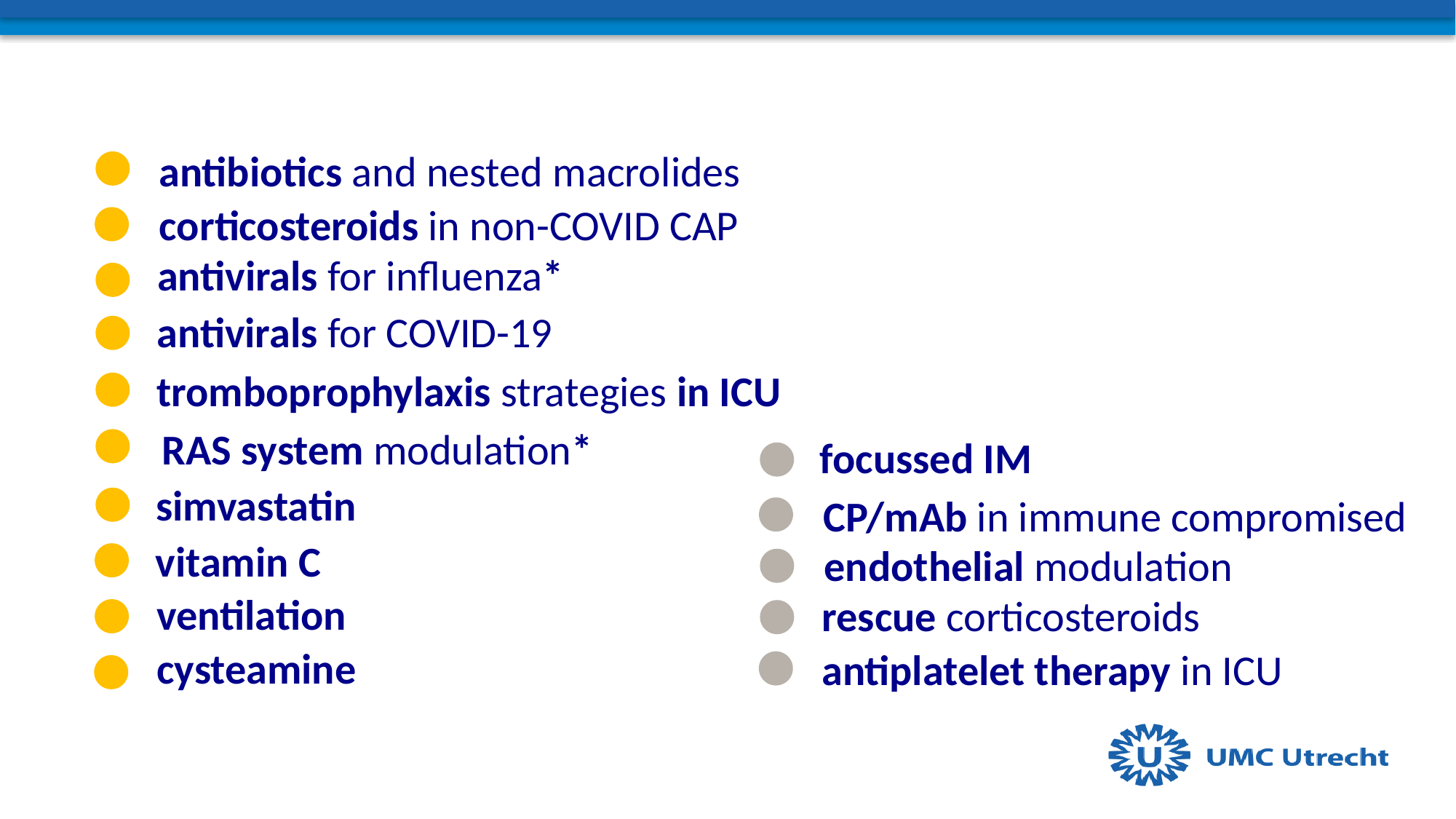

antibiotics and nested macrolides

corticosteroids in non-COVID CAP

antivirals for influenza*

antivirals for COVID-19

tromboprophylaxis strategies in ICU

RAS system modulation*

focussed IM

simvastatin

CP/mAb in immune compromised

vitamin C
endothelial modulation

ventilation
rescue corticosteroids

cysteamine
antiplatelet therapy in ICU